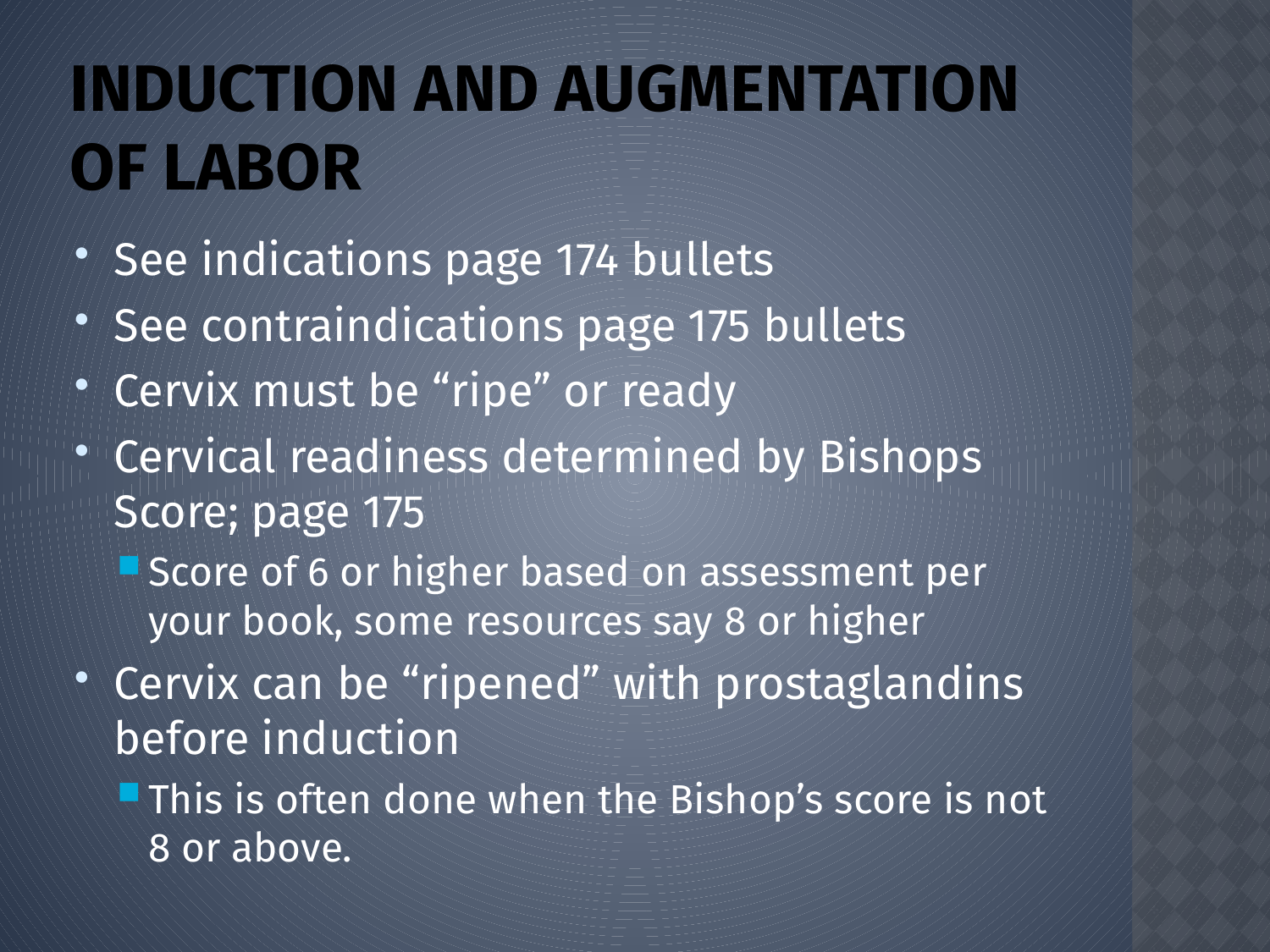

# Induction and Augmentation of Labor
See indications page 174 bullets
See contraindications page 175 bullets
Cervix must be “ripe” or ready
Cervical readiness determined by Bishops Score; page 175
Score of 6 or higher based on assessment per your book, some resources say 8 or higher
Cervix can be “ripened” with prostaglandins before induction
This is often done when the Bishop’s score is not 8 or above.